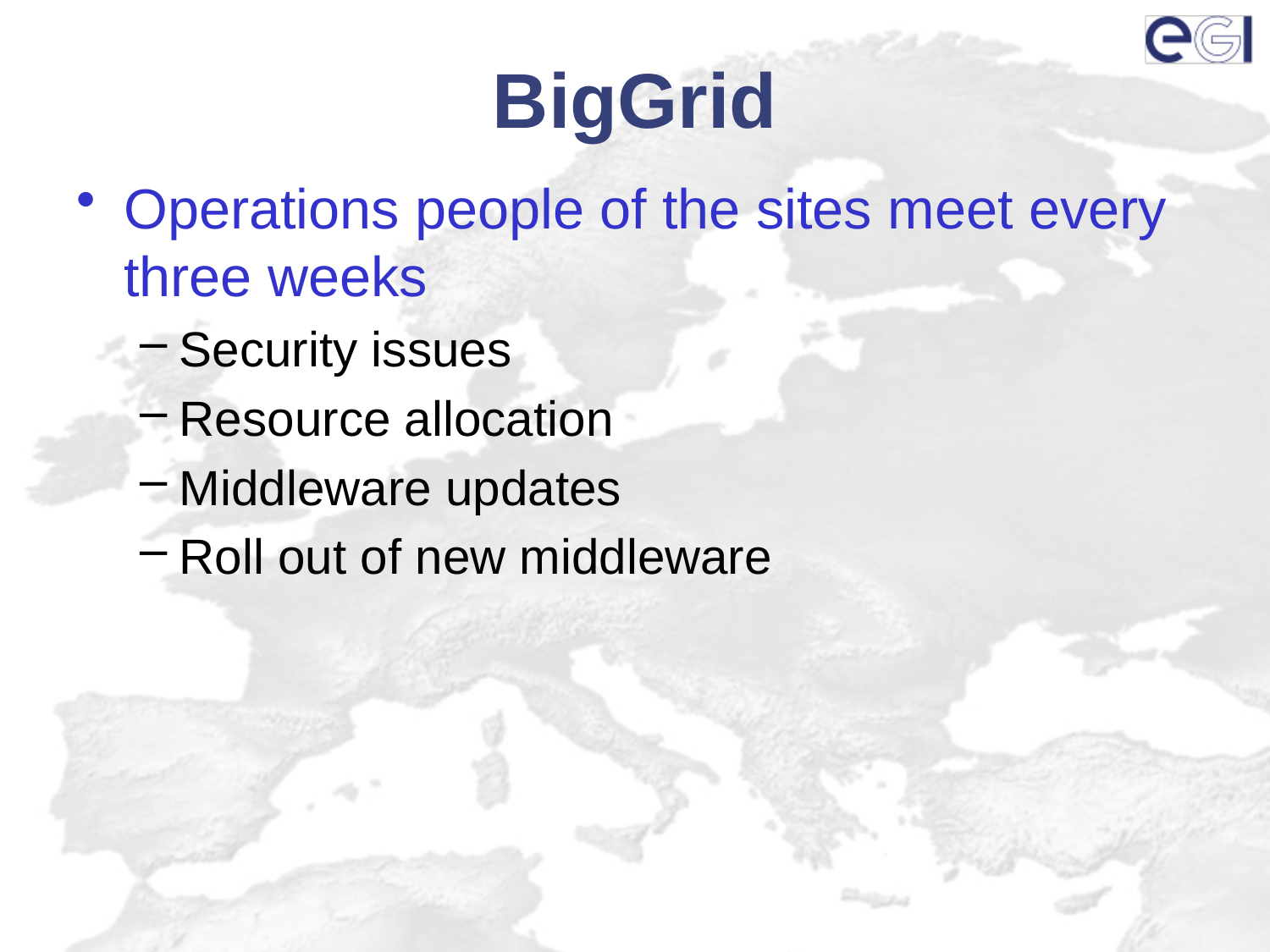

# BigGrid
Operations people of the sites meet every three weeks
Security issues
Resource allocation
Middleware updates
Roll out of new middleware